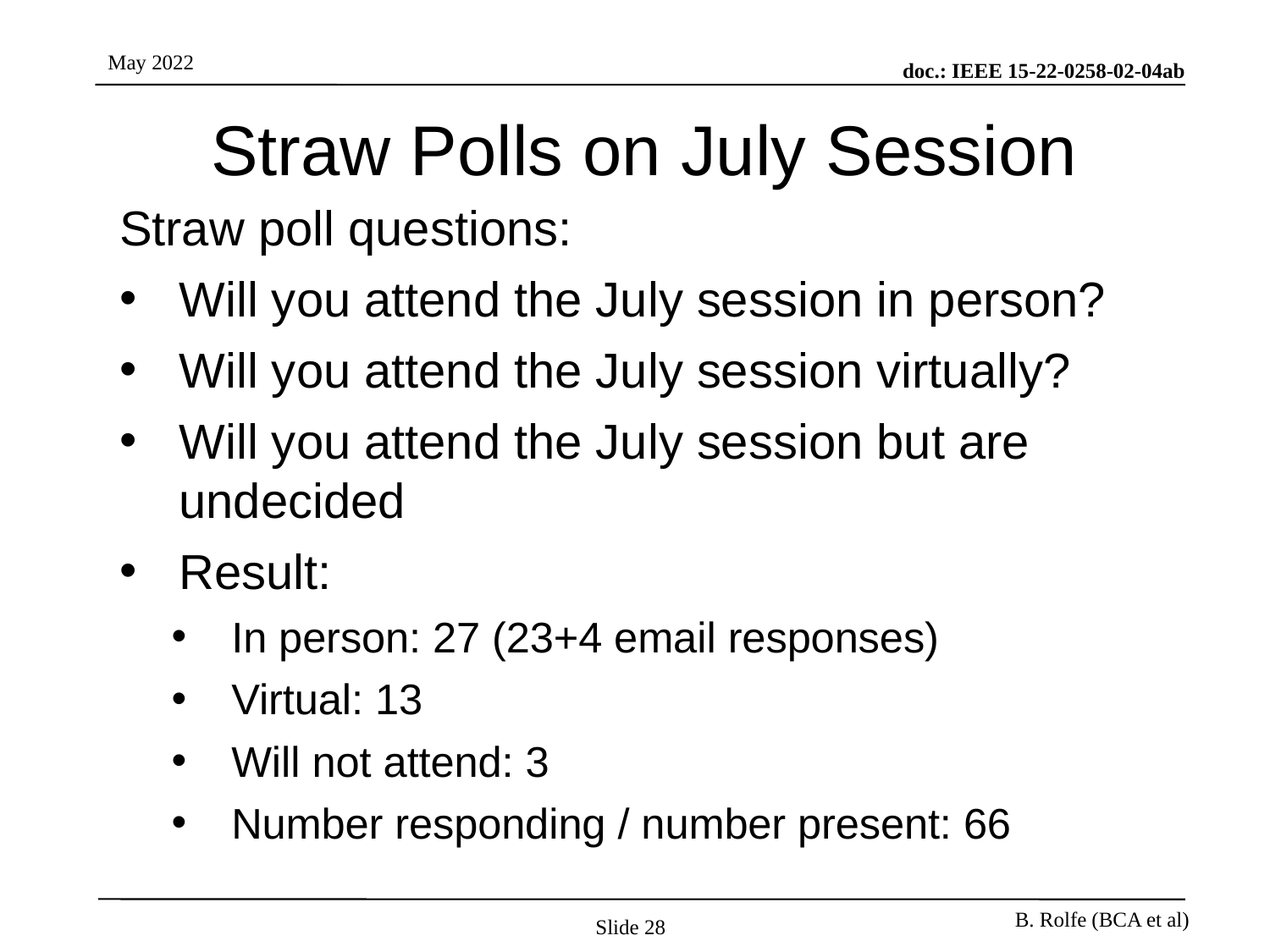

# Straw Polls on July Session
Straw poll questions:
Will you attend the July session in person?
Will you attend the July session virtually?
Will you attend the July session but are undecided
Result:
In person: 27 (23+4 email responses)
Virtual: 13
Will not attend: 3
Number responding / number present: 66
Slide 28